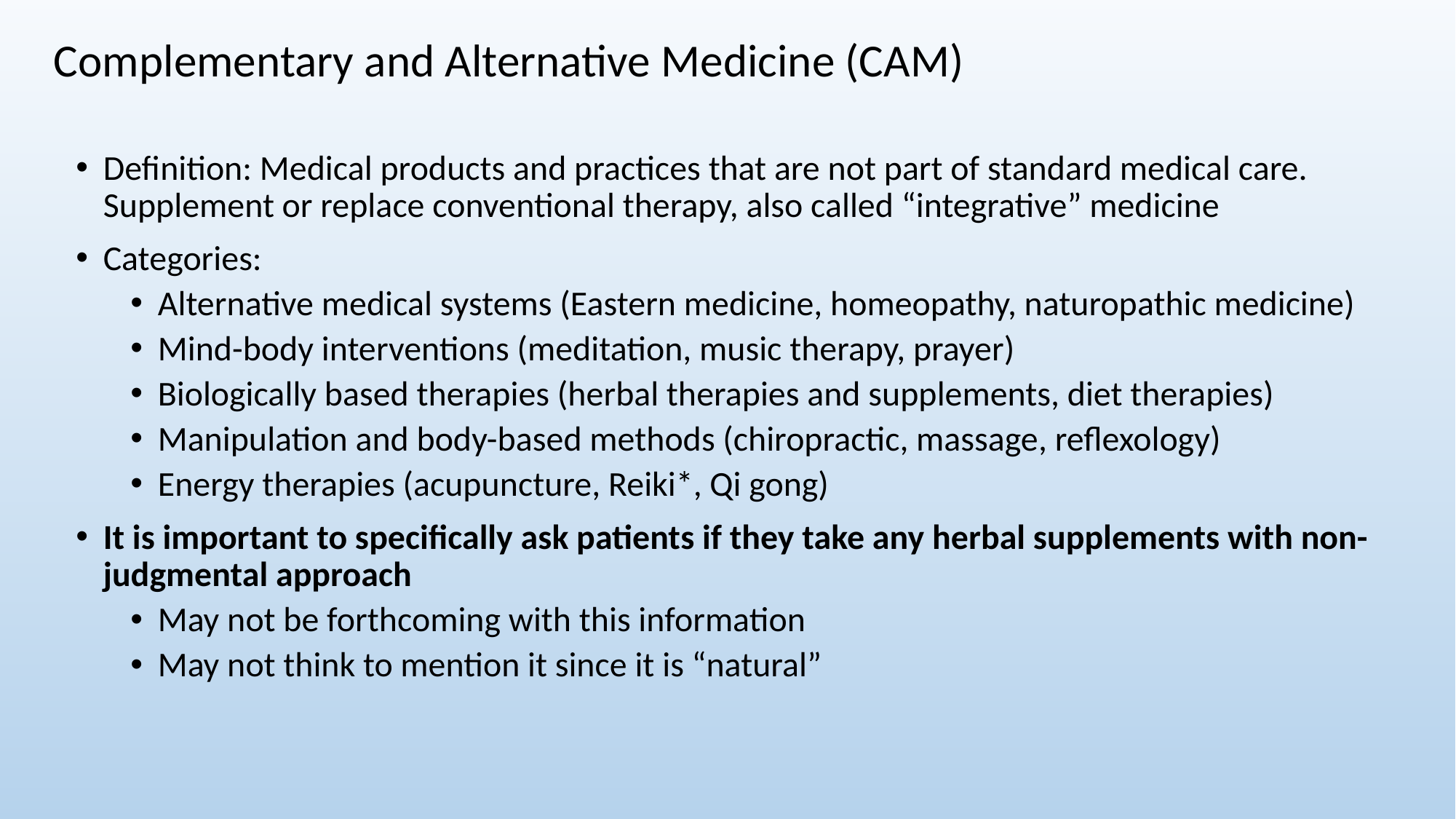

# Complementary and Alternative Medicine (CAM)
Definition: Medical products and practices that are not part of standard medical care. Supplement or replace conventional therapy, also called “integrative” medicine
Categories:
Alternative medical systems (Eastern medicine, homeopathy, naturopathic medicine)
Mind-body interventions (meditation, music therapy, prayer)
Biologically based therapies (herbal therapies and supplements, diet therapies)
Manipulation and body-based methods (chiropractic, massage, reflexology)
Energy therapies (acupuncture, Reiki*, Qi gong)
It is important to specifically ask patients if they take any herbal supplements with non-judgmental approach
May not be forthcoming with this information
May not think to mention it since it is “natural”